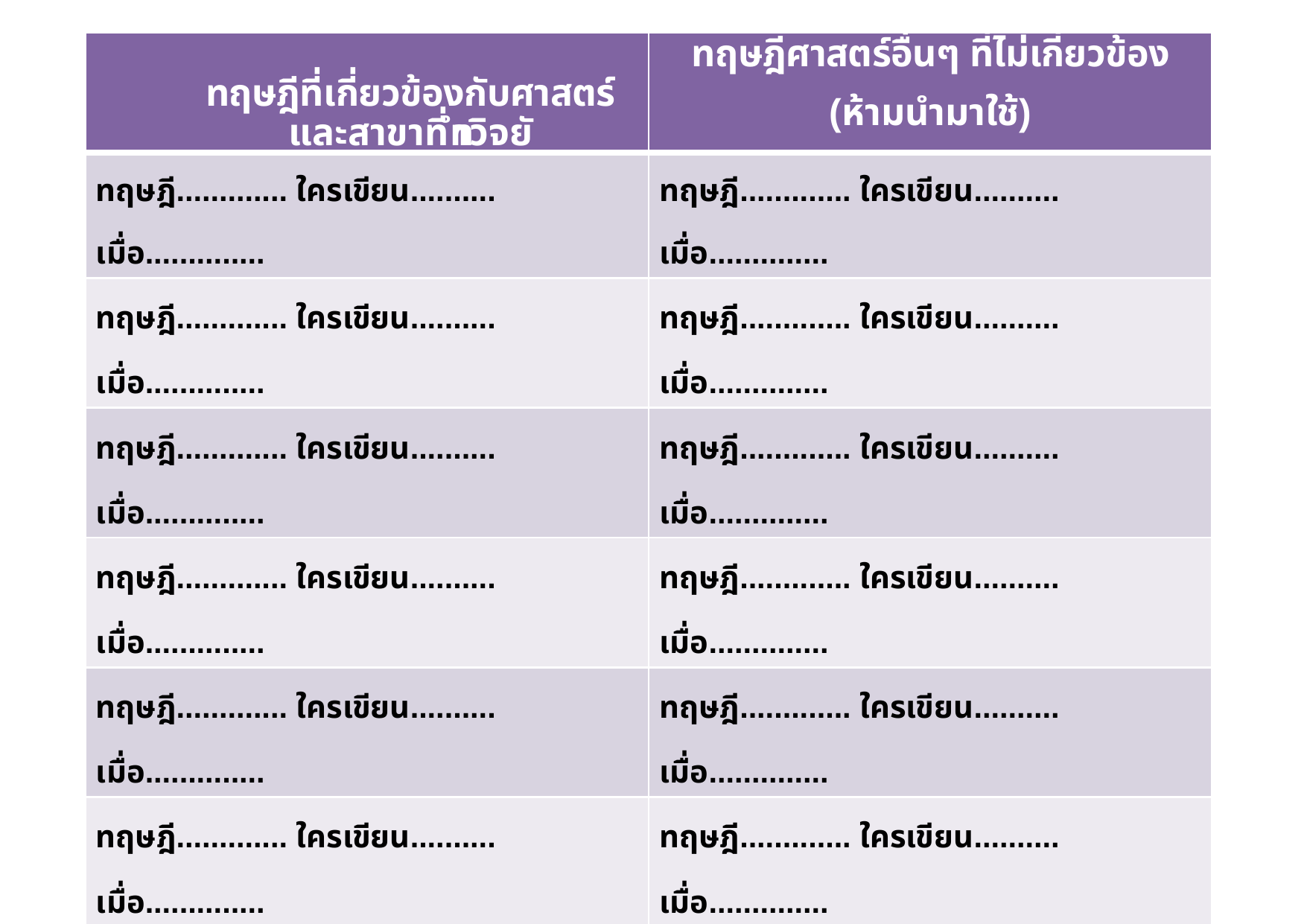

| ทฤษฎีที่เกี่ยวข้องกับศาสตร์ และสาขาที่ทำวิจยั | ทฤษฎีศาสตร์อื่นๆ ที่ไม่เกี่ยวข้อง (ห้ามนํามาใช้) |
| --- | --- |
| ทฤษฎี............. ใครเขียน.......... เมื่อ.............. | ทฤษฎี............. ใครเขียน.......... เมื่อ.............. |
| ทฤษฎี............. ใครเขียน.......... เมื่อ.............. | ทฤษฎี............. ใครเขียน.......... เมื่อ.............. |
| ทฤษฎี............. ใครเขียน.......... เมื่อ.............. | ทฤษฎี............. ใครเขียน.......... เมื่อ.............. |
| ทฤษฎี............. ใครเขียน.......... เมื่อ.............. | ทฤษฎี............. ใครเขียน.......... เมื่อ.............. |
| ทฤษฎี............. ใครเขียน.......... เมื่อ.............. | ทฤษฎี............. ใครเขียน.......... เมื่อ.............. |
| ทฤษฎี............. ใครเขียน.......... เมื่อ.............. | ทฤษฎี............. ใครเขียน.......... เมื่อ.............. |